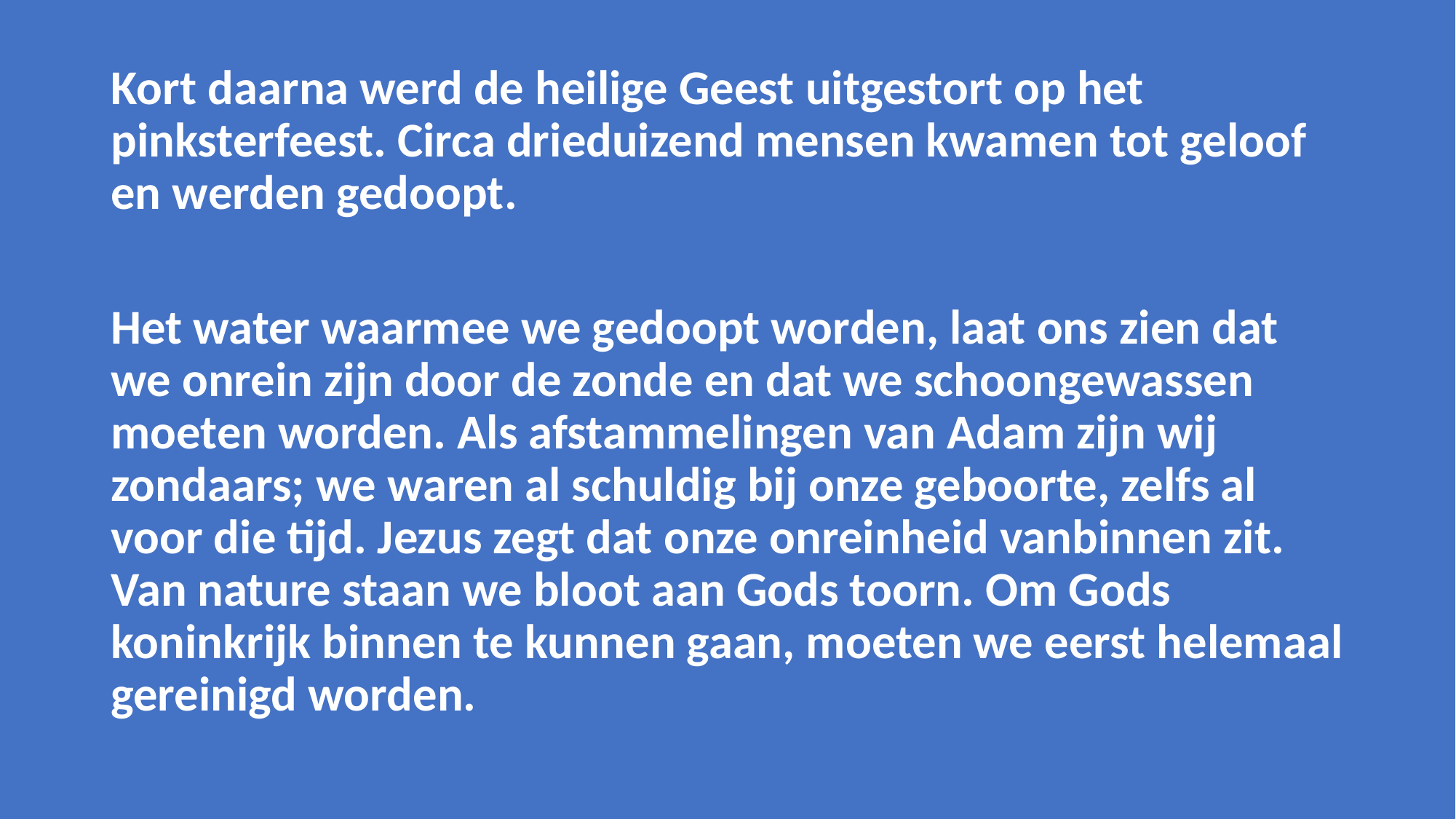

Kort daarna werd de heilige Geest uitgestort op het pinksterfeest. Circa drieduizend mensen kwamen tot geloof en werden gedoopt.

Het water waarmee we gedoopt worden, laat ons zien dat we onrein zijn door de zonde en dat we schoongewassen moeten worden. Als afstammelingen van Adam zijn wij zondaars; we waren al schuldig bij onze geboorte, zelfs al voor die tijd. Jezus zegt dat onze onreinheid vanbinnen zit. Van nature staan we bloot aan Gods toorn. Om Gods koninkrijk binnen te kunnen gaan, moeten we eerst helemaal gereinigd worden.